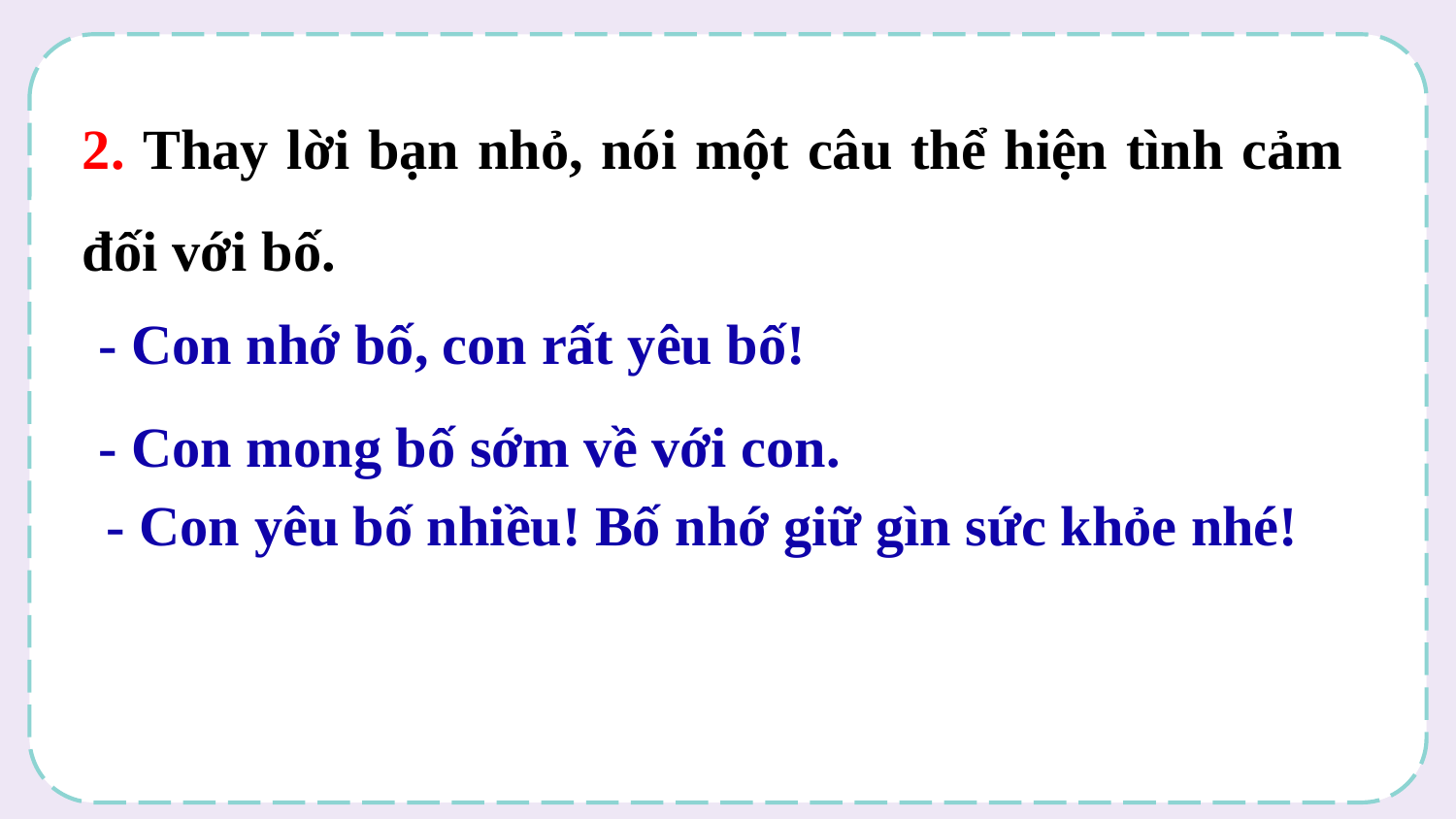

2. Thay lời bạn nhỏ, nói một câu thể hiện tình cảm đối với bố.
- Con nhớ bố, con rất yêu bố!
- Con mong bố sớm về với con.
- Con yêu bố nhiều! Bố nhớ giữ gìn sức khỏe nhé!